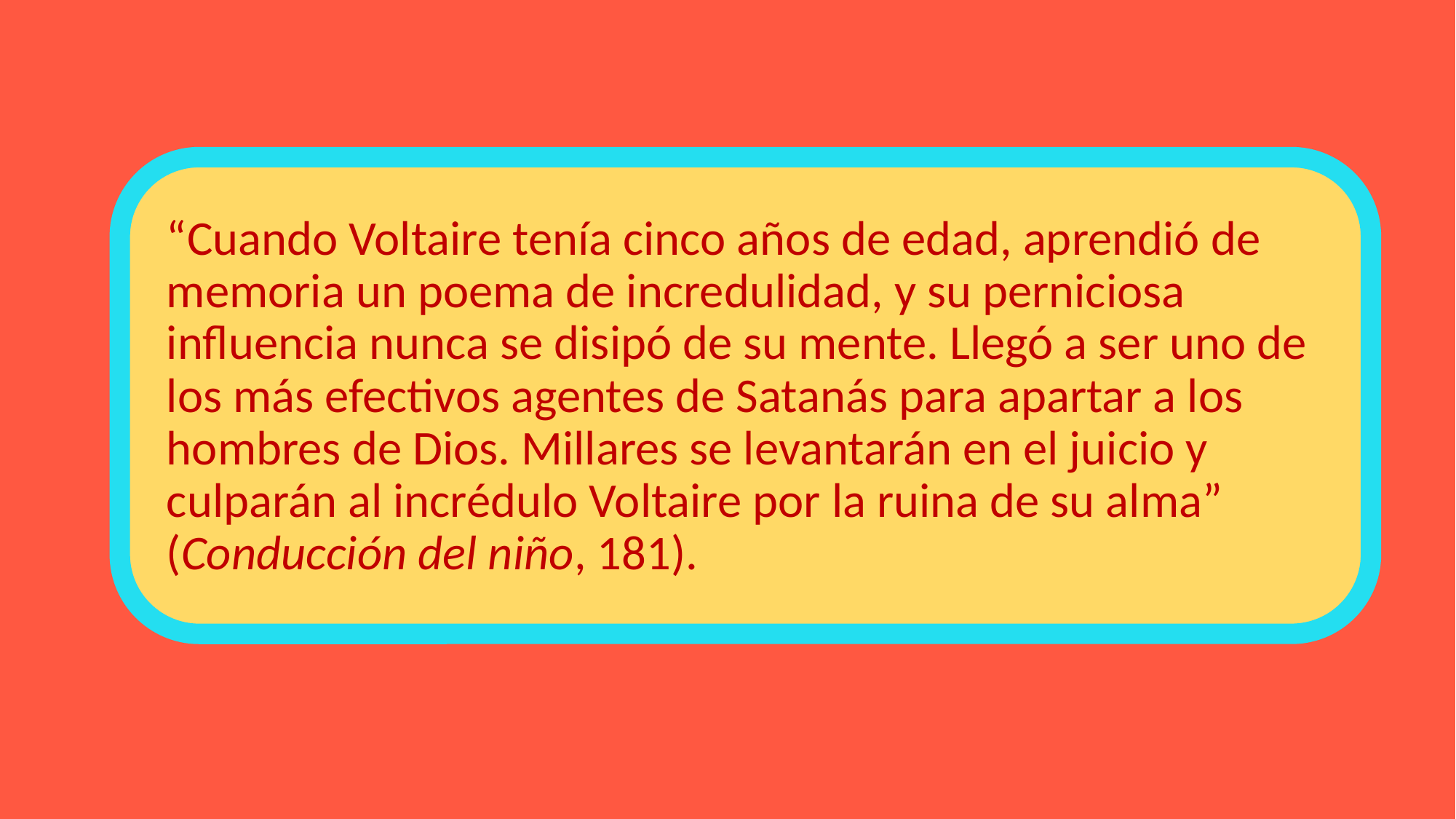

“Cuando Voltaire tenía cinco años de edad, aprendió de memoria un poema de incredulidad, y su perniciosa influencia nunca se disipó de su mente. Llegó a ser uno de los más efectivos agentes de Satanás para apartar a los hombres de Dios. Millares se levantarán en el juicio y culparán al incrédulo Voltaire por la ruina de su alma” (Conducción del niño, 181).